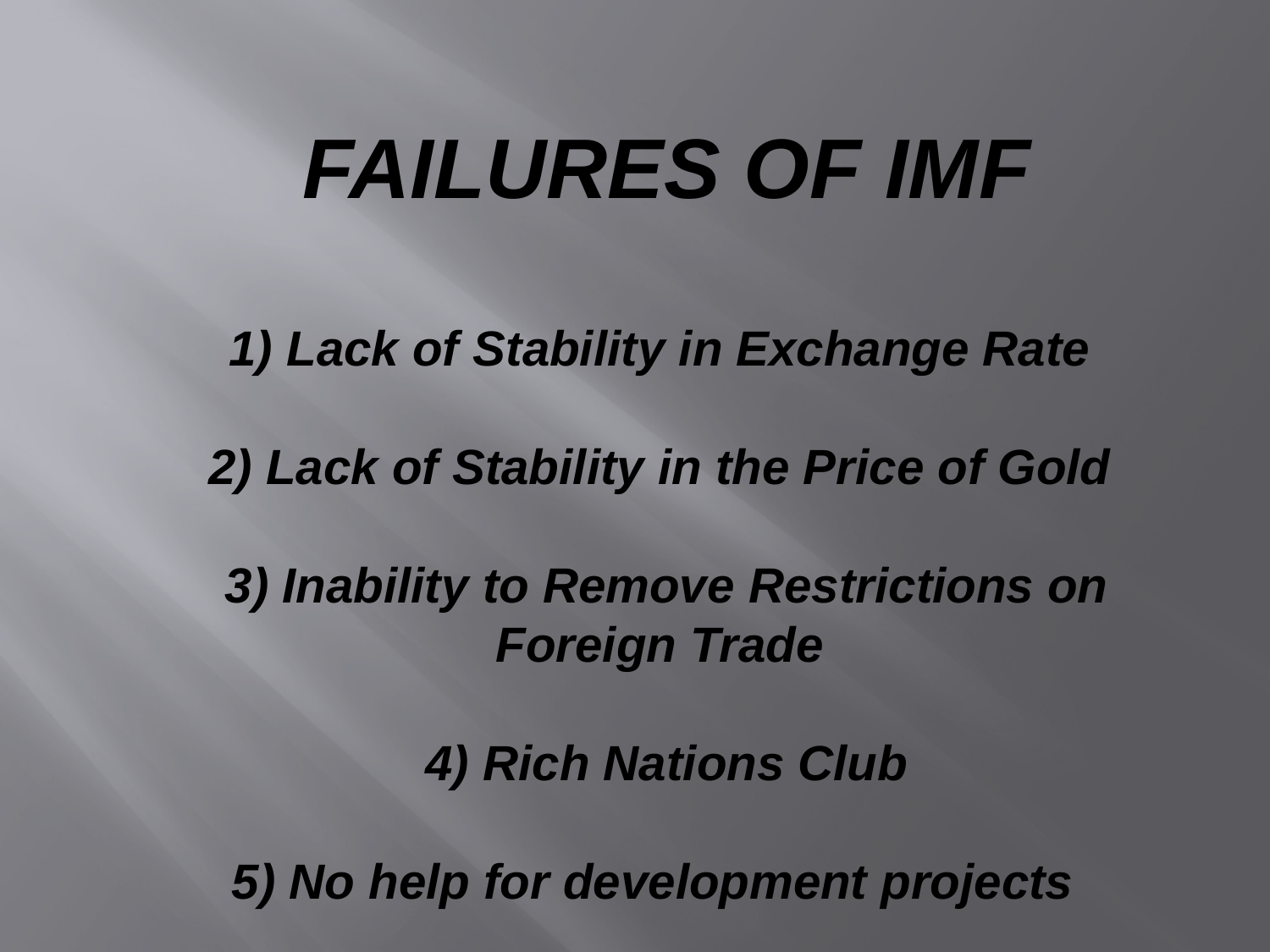

# FAILURES OF IMF 1) Lack of Stability in Exchange Rate 2) Lack of Stability in the Price of Gold 3) Inability to Remove Restrictions on Foreign Trade 4) Rich Nations Club 5) No help for development projects